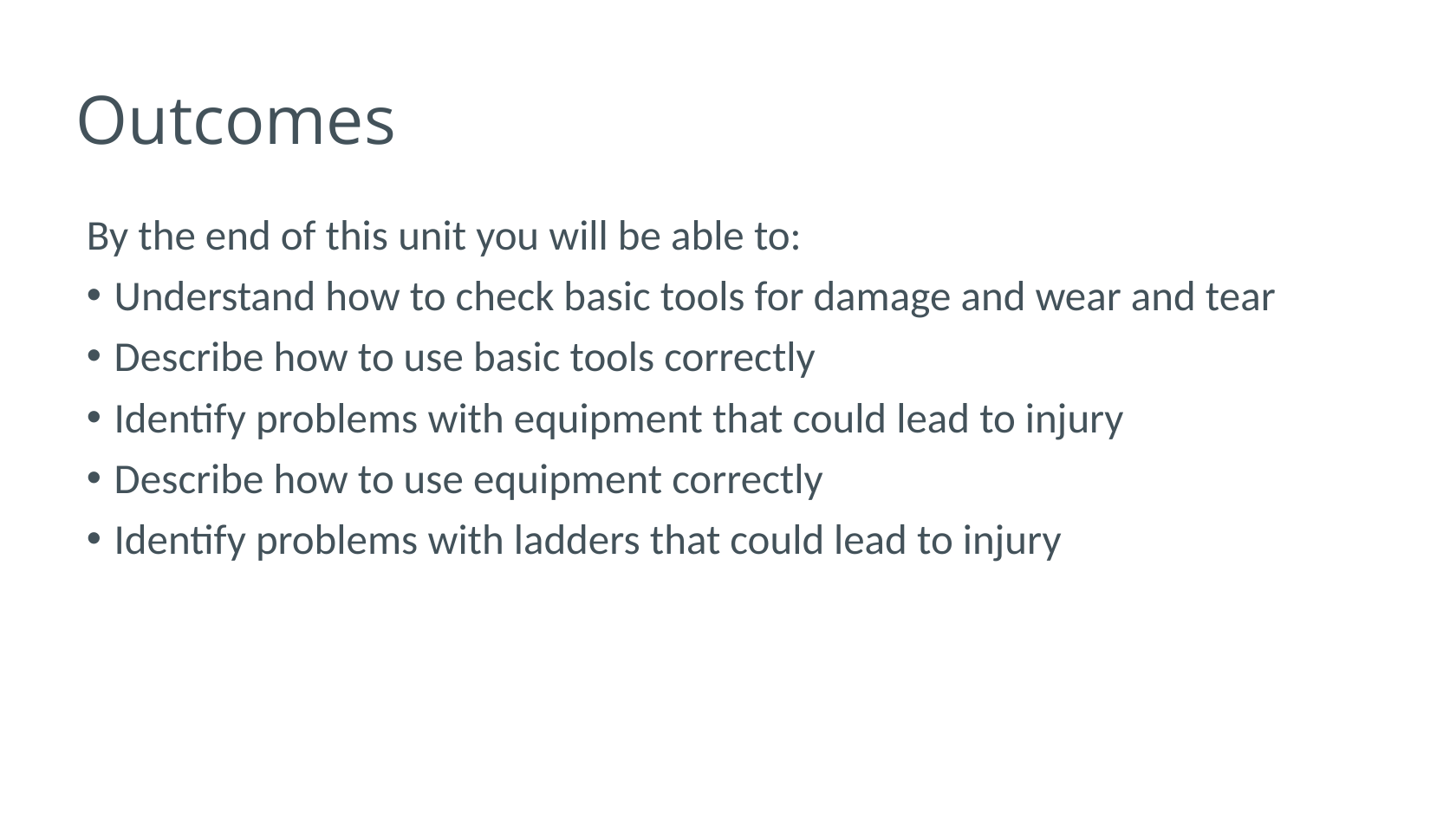

# Outcomes
By the end of this unit you will be able to:
Understand how to check basic tools for damage and wear and tear
Describe how to use basic tools correctly
Identify problems with equipment that could lead to injury
Describe how to use equipment correctly
Identify problems with ladders that could lead to injury